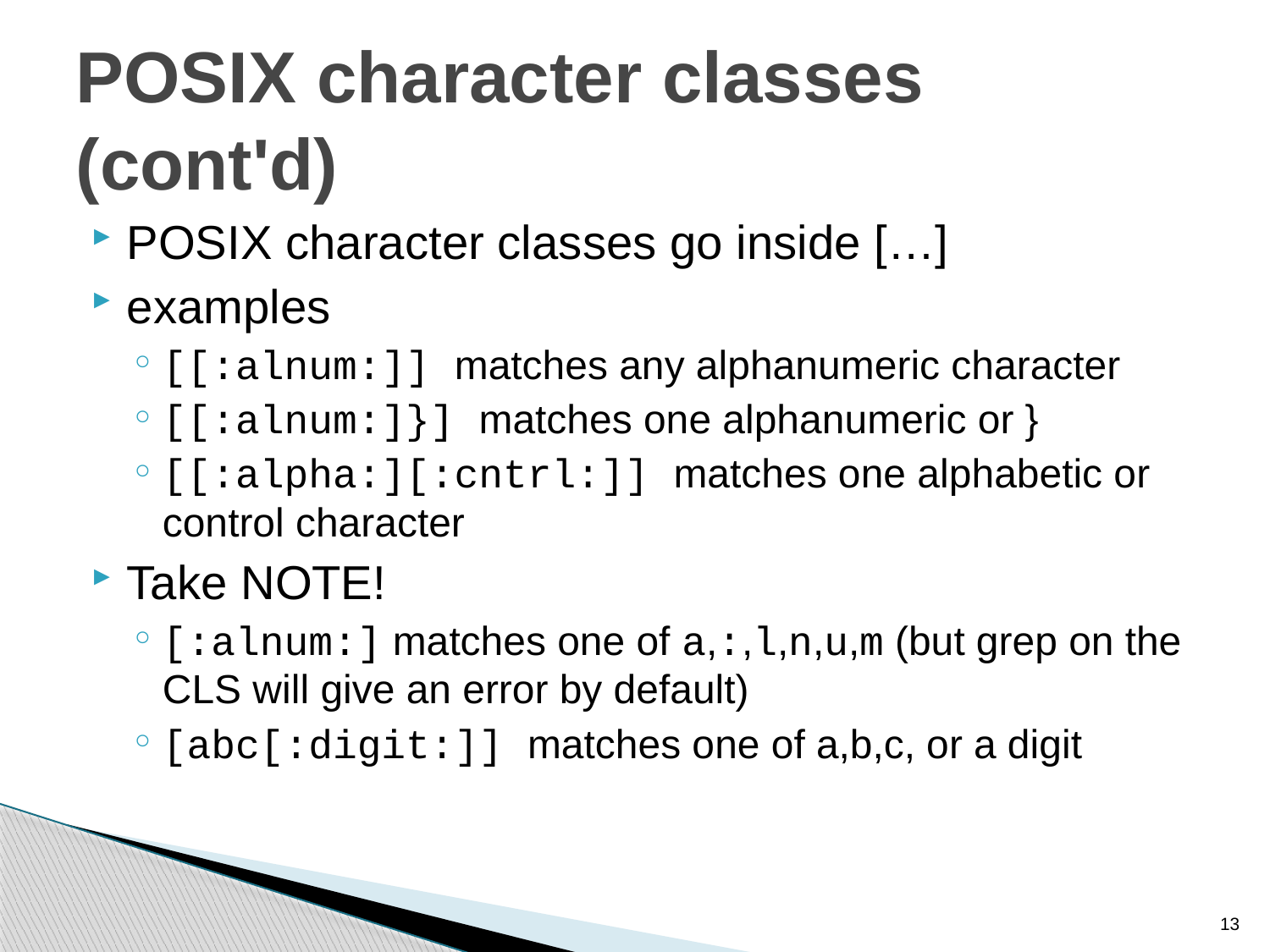

# POSIX character classes (cont'd)
POSIX character classes go inside […]
examples
[[:alnum:]] matches any alphanumeric character
[[:alnum:]}] matches one alphanumeric or }
[[:alpha:][:cntrl:]] matches one alphabetic or control character
Take NOTE!
[:alnum:] matches one of a,:,l,n,u,m (but grep on the CLS will give an error by default)
[abc[:digit:]] matches one of a,b,c, or a digit

13